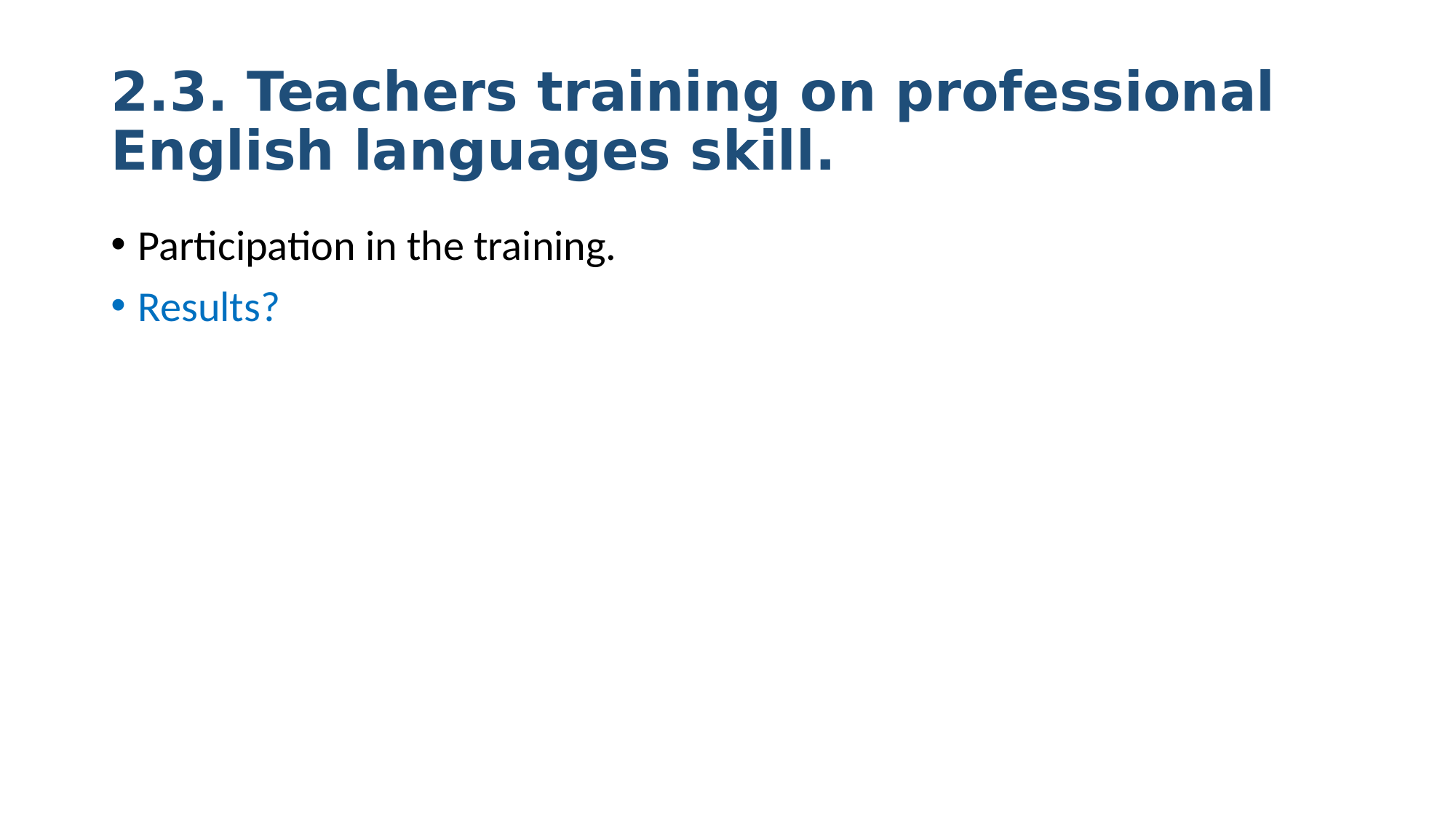

# 2.3. Teachers training on professional English languages skill.
Participation in the training.
Results?